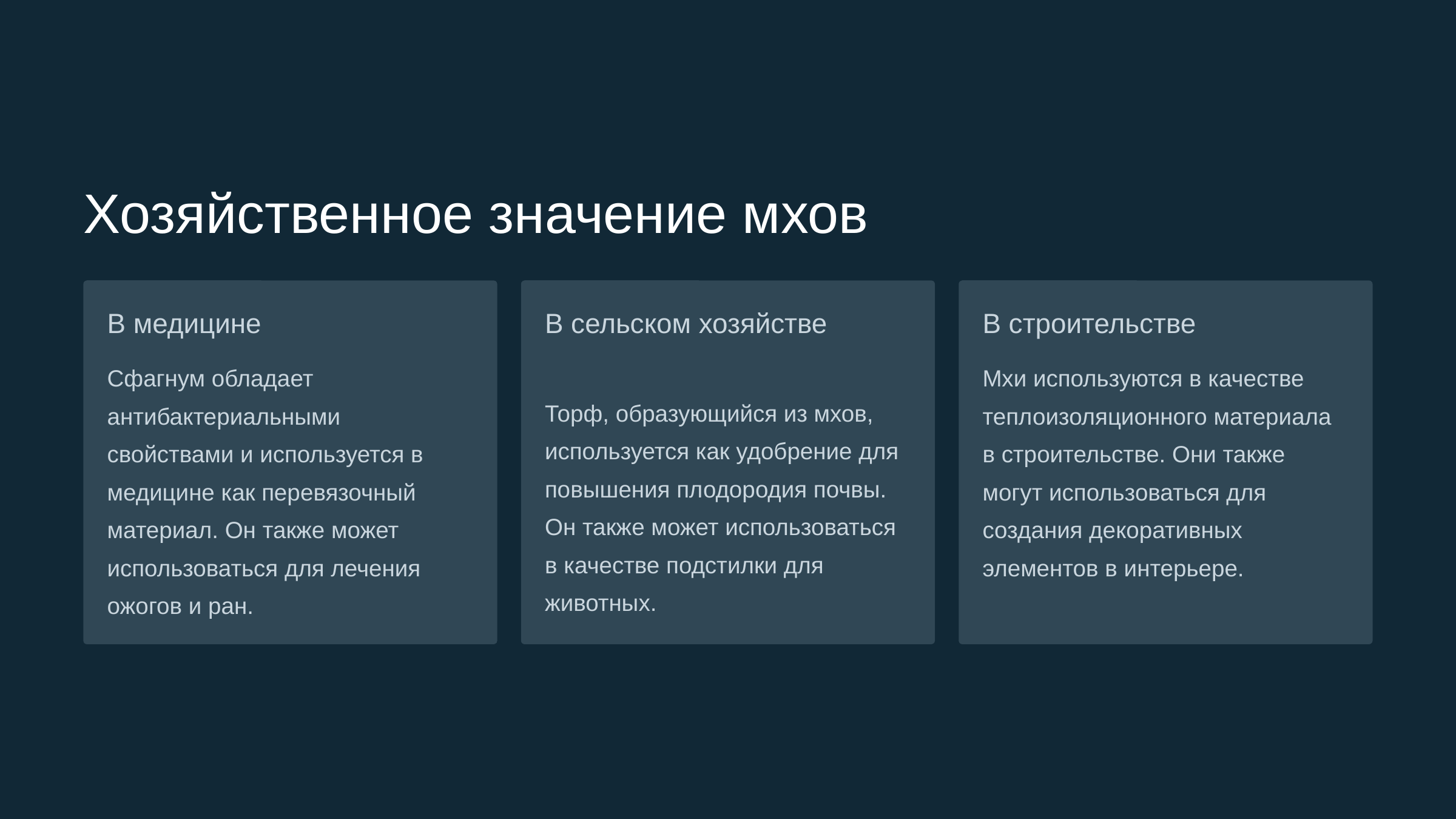

newUROKI.net
Хозяйственное значение мхов

В медицине
В сельском хозяйстве
В строительстве
Сфагнум обладает антибактериальными свойствами и используется в медицине как перевязочный материал. Он также может использоваться для лечения ожогов и ран.
Мхи используются в качестве теплоизоляционного материала в строительстве. Они также могут использоваться для создания декоративных элементов в интерьере.
Торф, образующийся из мхов, используется как удобрение для повышения плодородия почвы. Он также может использоваться в качестве подстилки для животных.